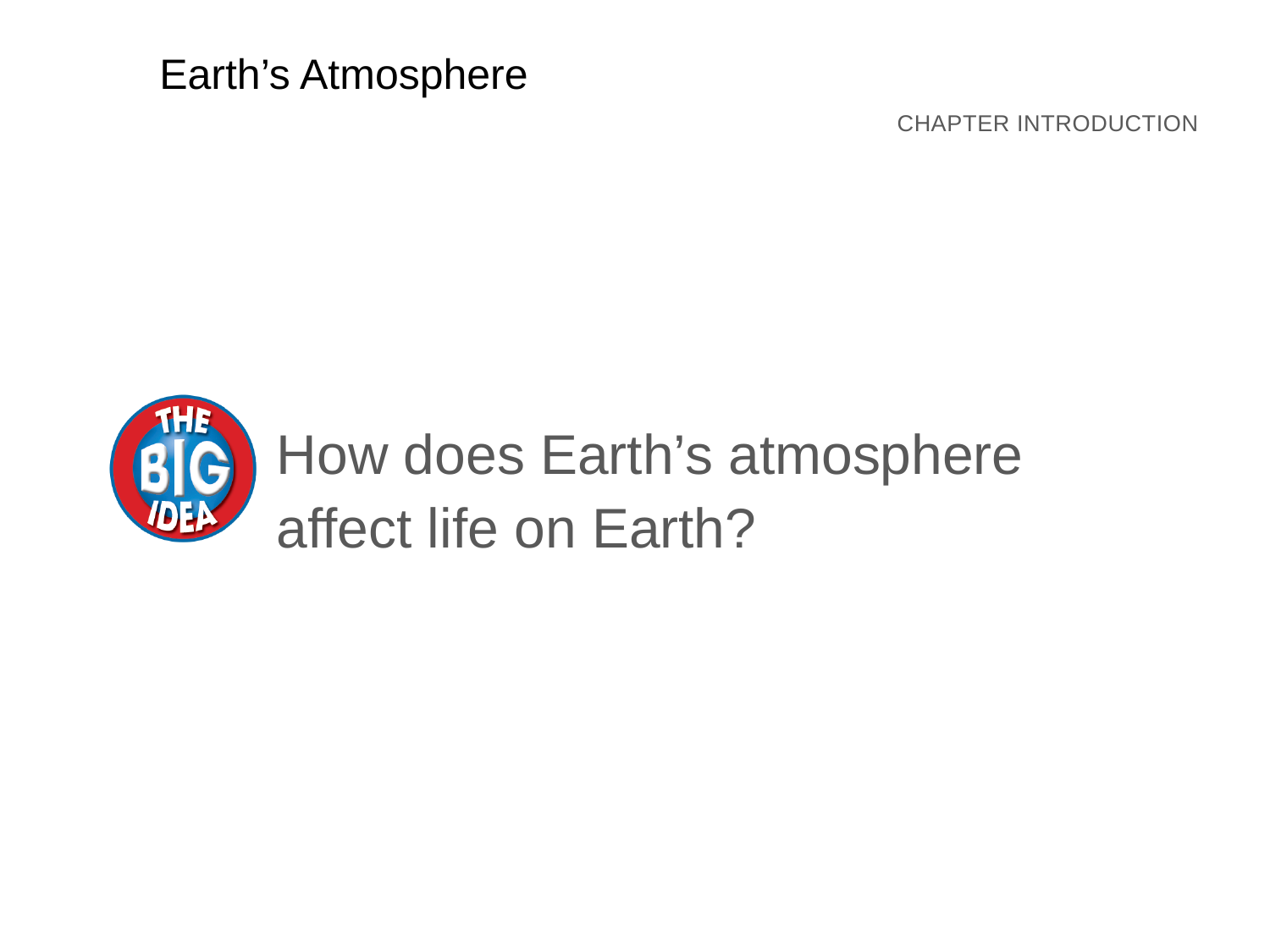

Earth’s Atmosphere

How does Earth’s atmosphere affect life on Earth?